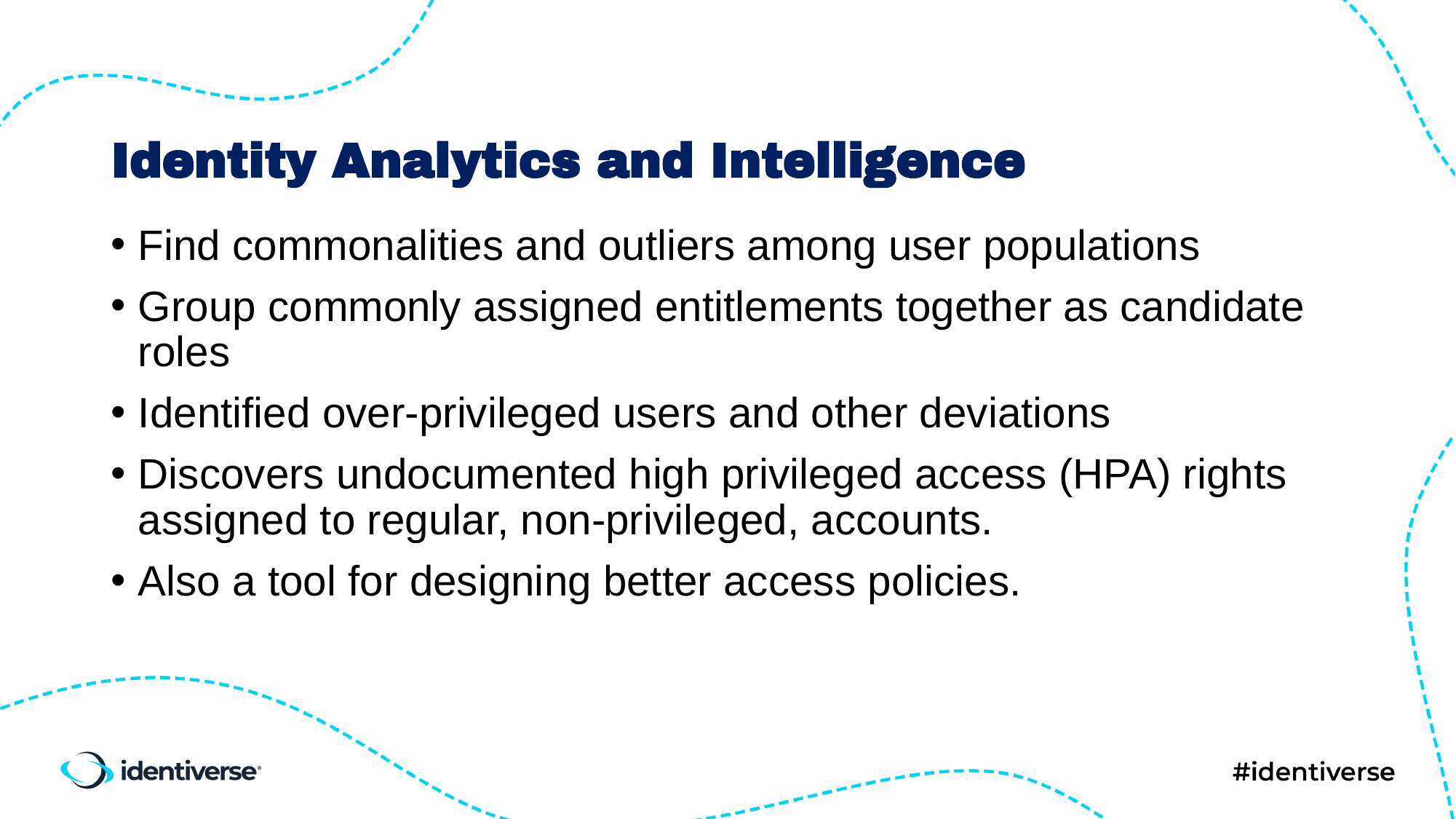

# Identity Analytics and Intelligence
Find commonalities and outliers among user populations
Group commonly assigned entitlements together as candidate roles
Identified over-privileged users and other deviations
Discovers undocumented high privileged access (HPA) rights assigned to regular, non-privileged, accounts.
Also a tool for designing better access policies.